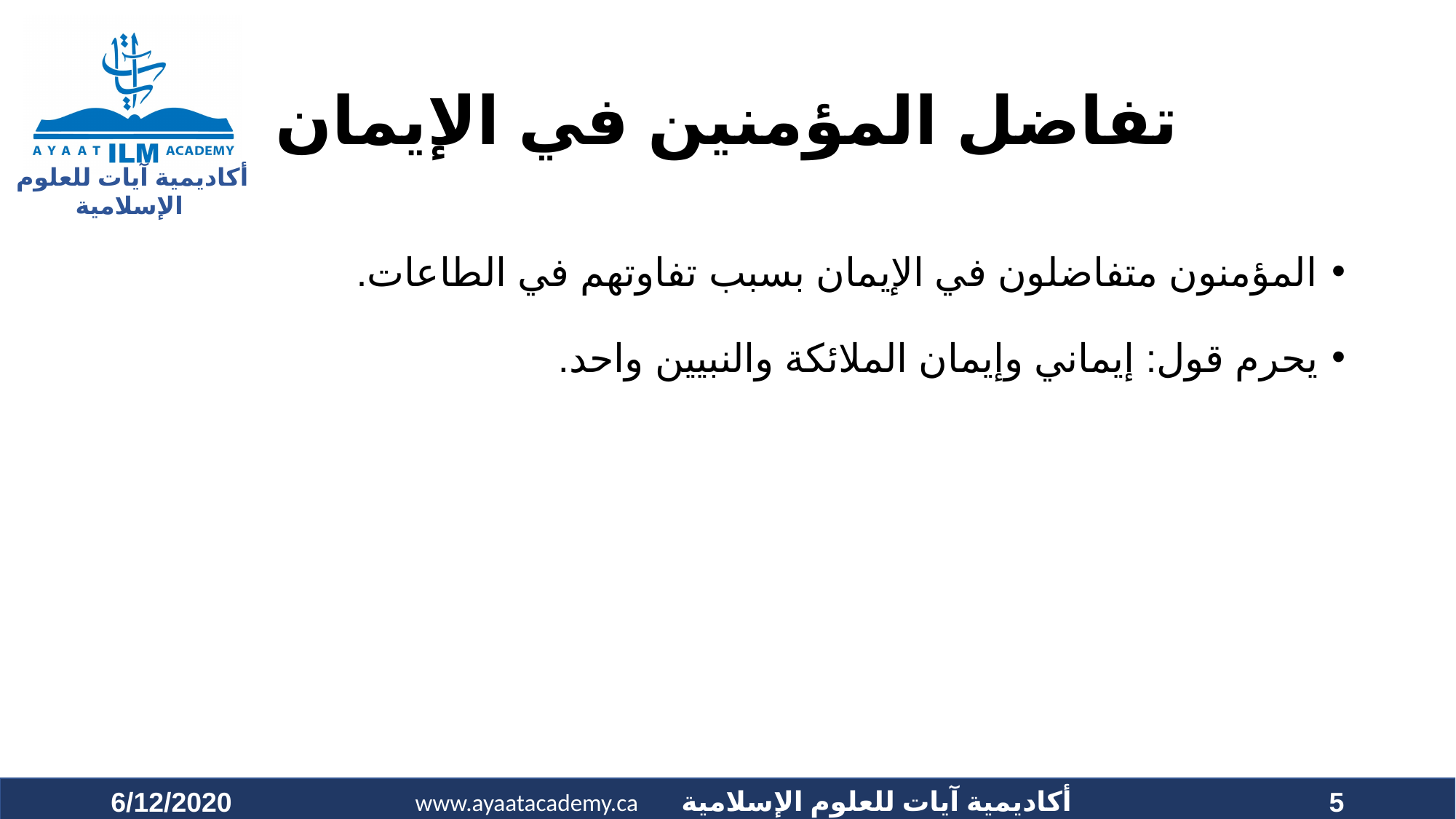

# تفاضل المؤمنين في الإيمان
المؤمنون متفاضلون في الإيمان بسبب تفاوتهم في الطاعات.
يحرم قول: إيماني وإيمان الملائكة والنبيين واحد.
6/12/2020
5